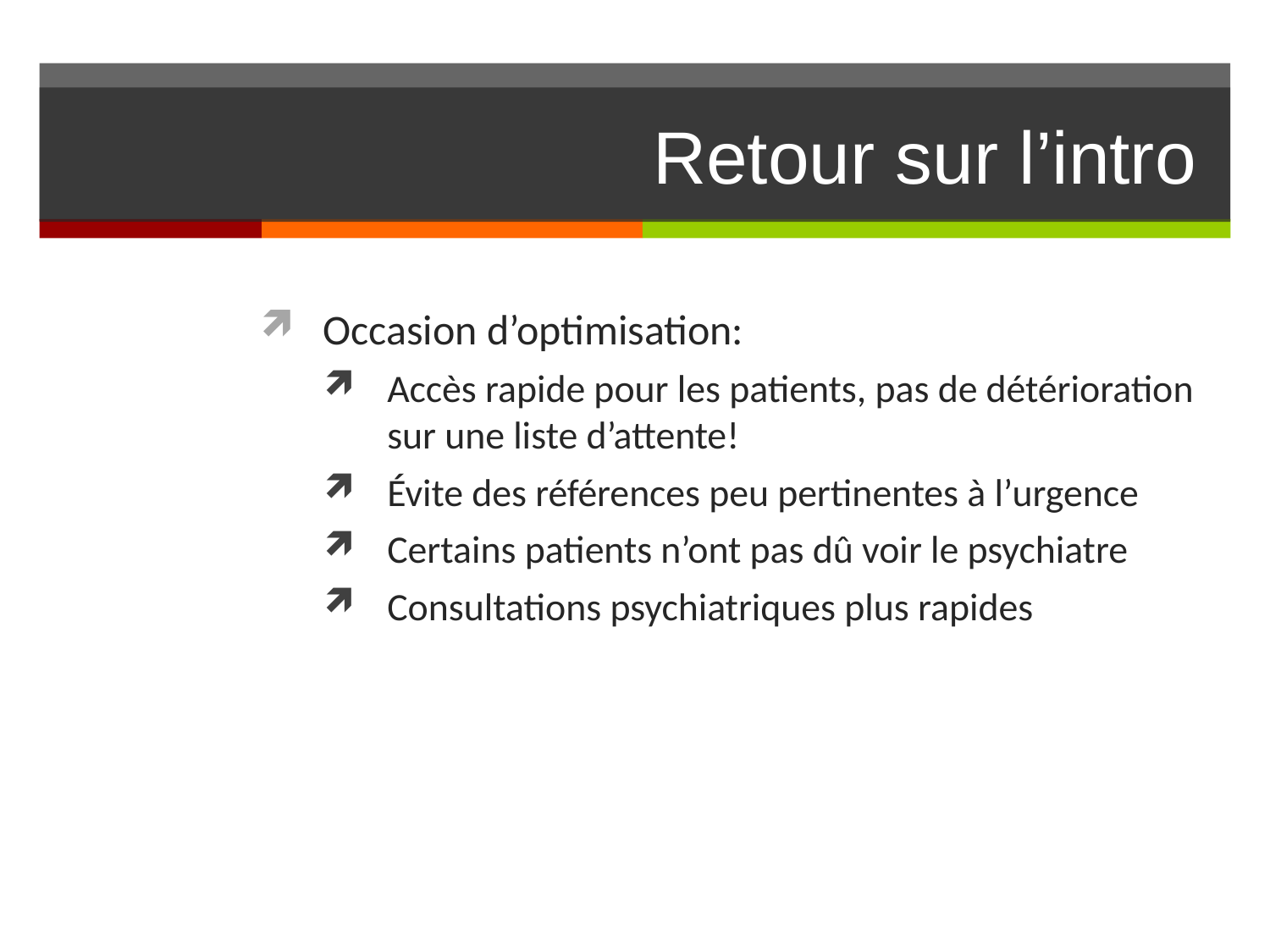

# Retour sur l’intro
Occasion d’optimisation:
Accès rapide pour les patients, pas de détérioration sur une liste d’attente!
Évite des références peu pertinentes à l’urgence
Certains patients n’ont pas dû voir le psychiatre
Consultations psychiatriques plus rapides